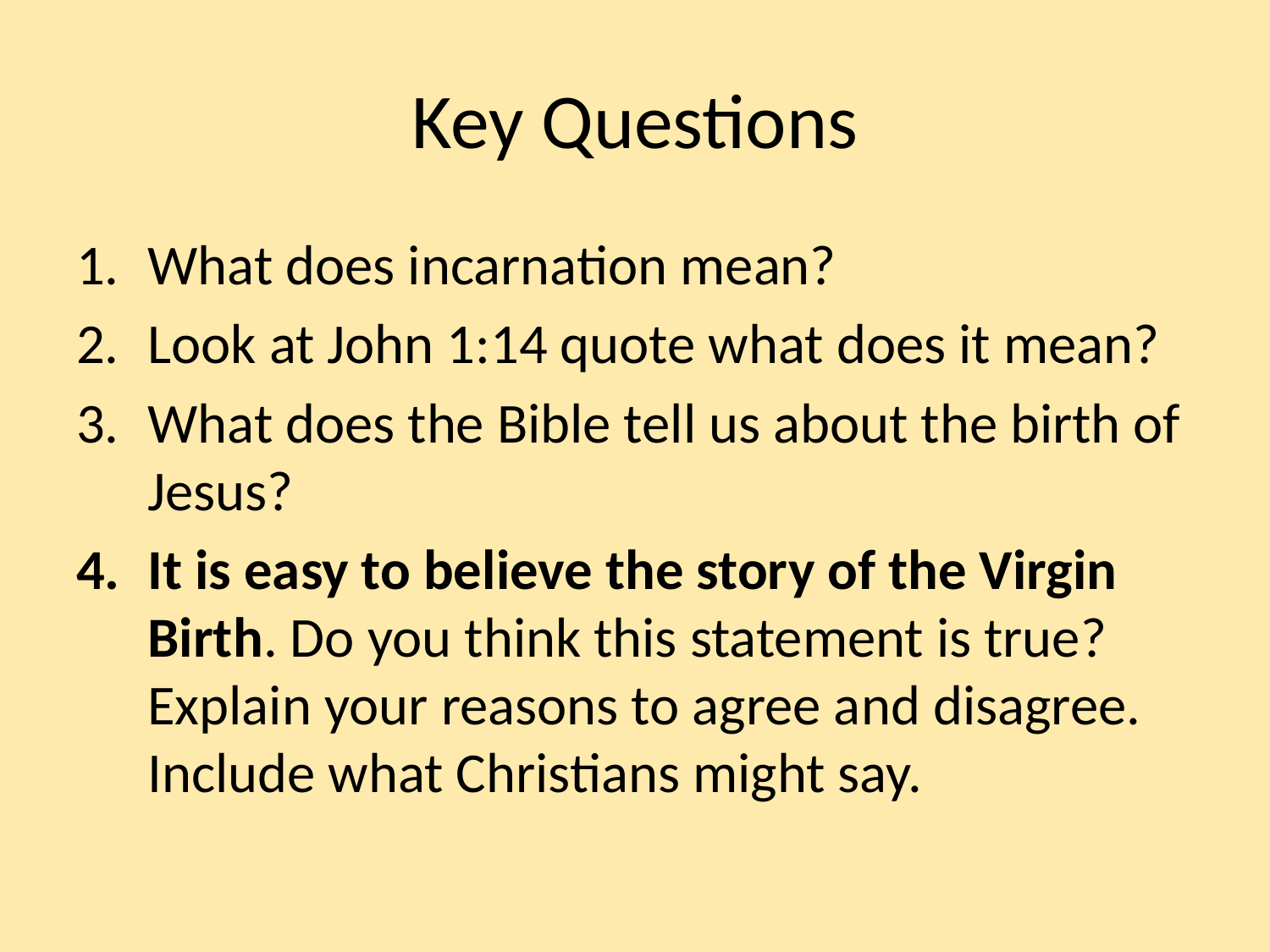

# Key Questions
What does incarnation mean?
Look at John 1:14 quote what does it mean?
What does the Bible tell us about the birth of Jesus?
It is easy to believe the story of the Virgin Birth. Do you think this statement is true? Explain your reasons to agree and disagree. Include what Christians might say.